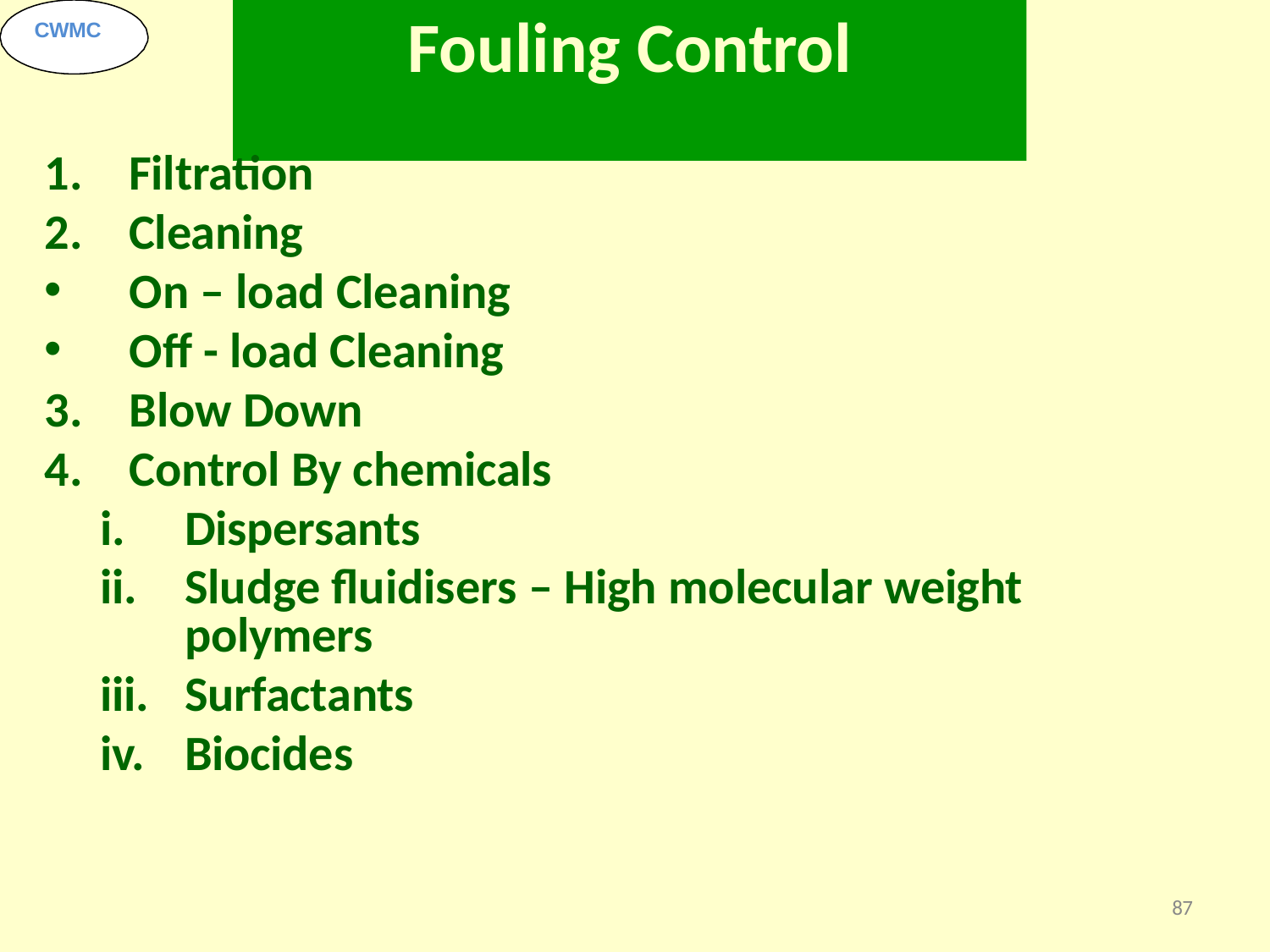

# Fouling Control
CWMC
Filtration
Cleaning
On – load Cleaning
Off - load Cleaning
Blow Down
Control By chemicals
Dispersants
Sludge fluidisers – High molecular weight polymers
Surfactants
Biocides
87